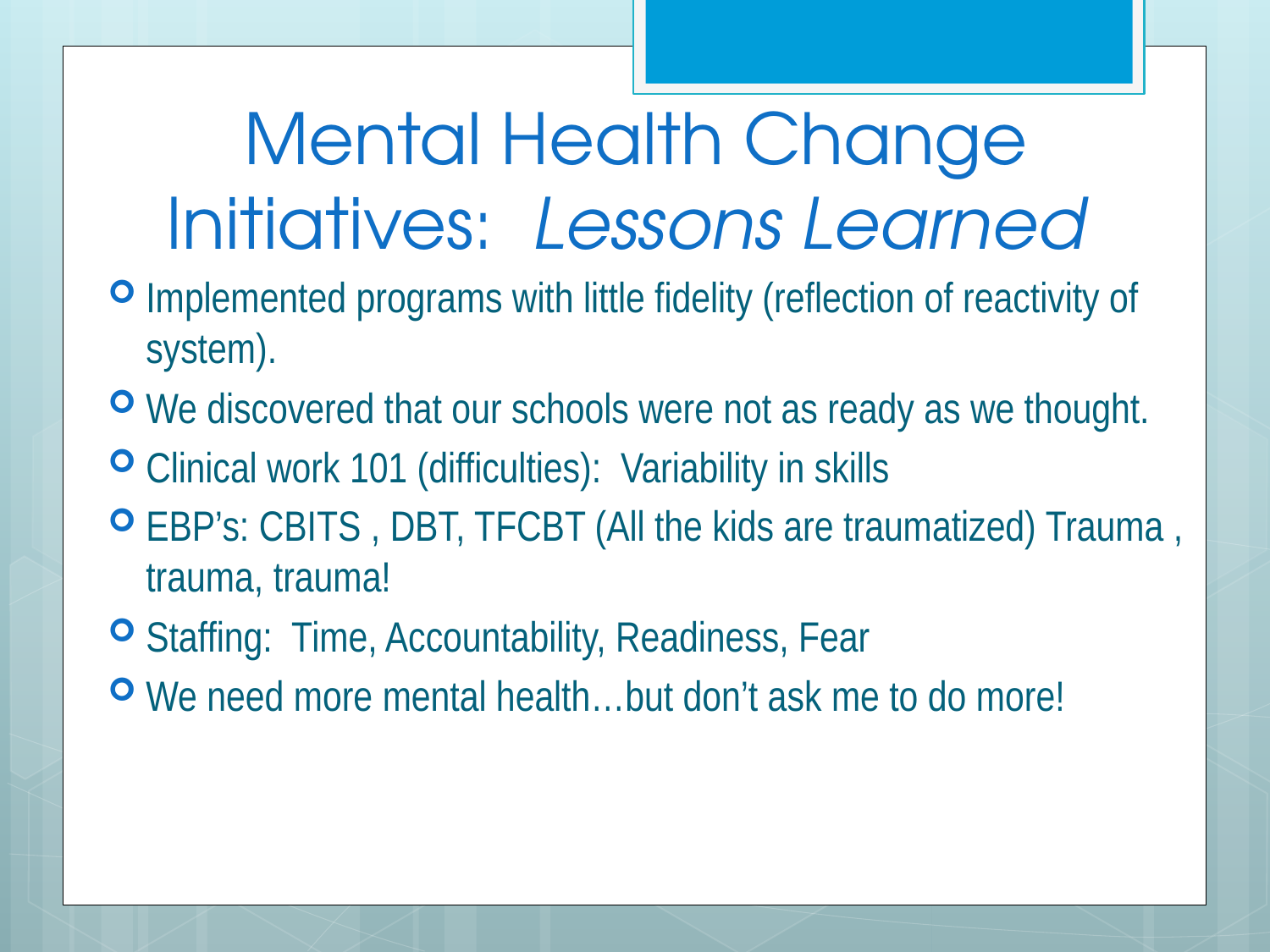

# Mental Health Change Initiatives:  Lessons Learned
Implemented programs with little fidelity (reflection of reactivity of system).
We discovered that our schools were not as ready as we thought.
Clinical work 101 (difficulties):  Variability in skills
EBP’s: CBITS , DBT, TFCBT (All the kids are traumatized) Trauma , trauma, trauma!
Staffing:  Time, Accountability, Readiness, Fear
We need more mental health…but don’t ask me to do more!